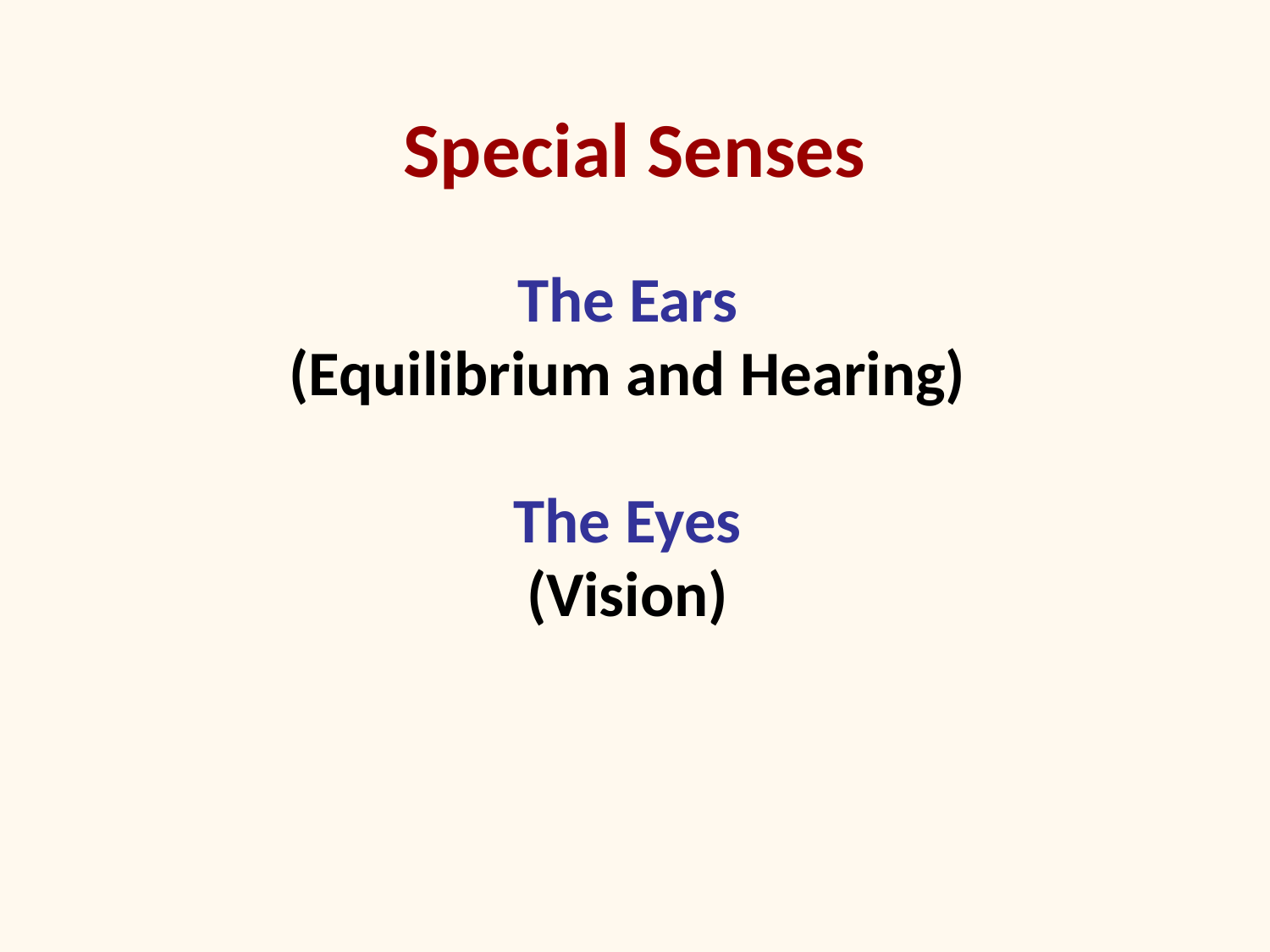

# Special Senses
The Ears
(Equilibrium and Hearing)

The Eyes
(Vision)